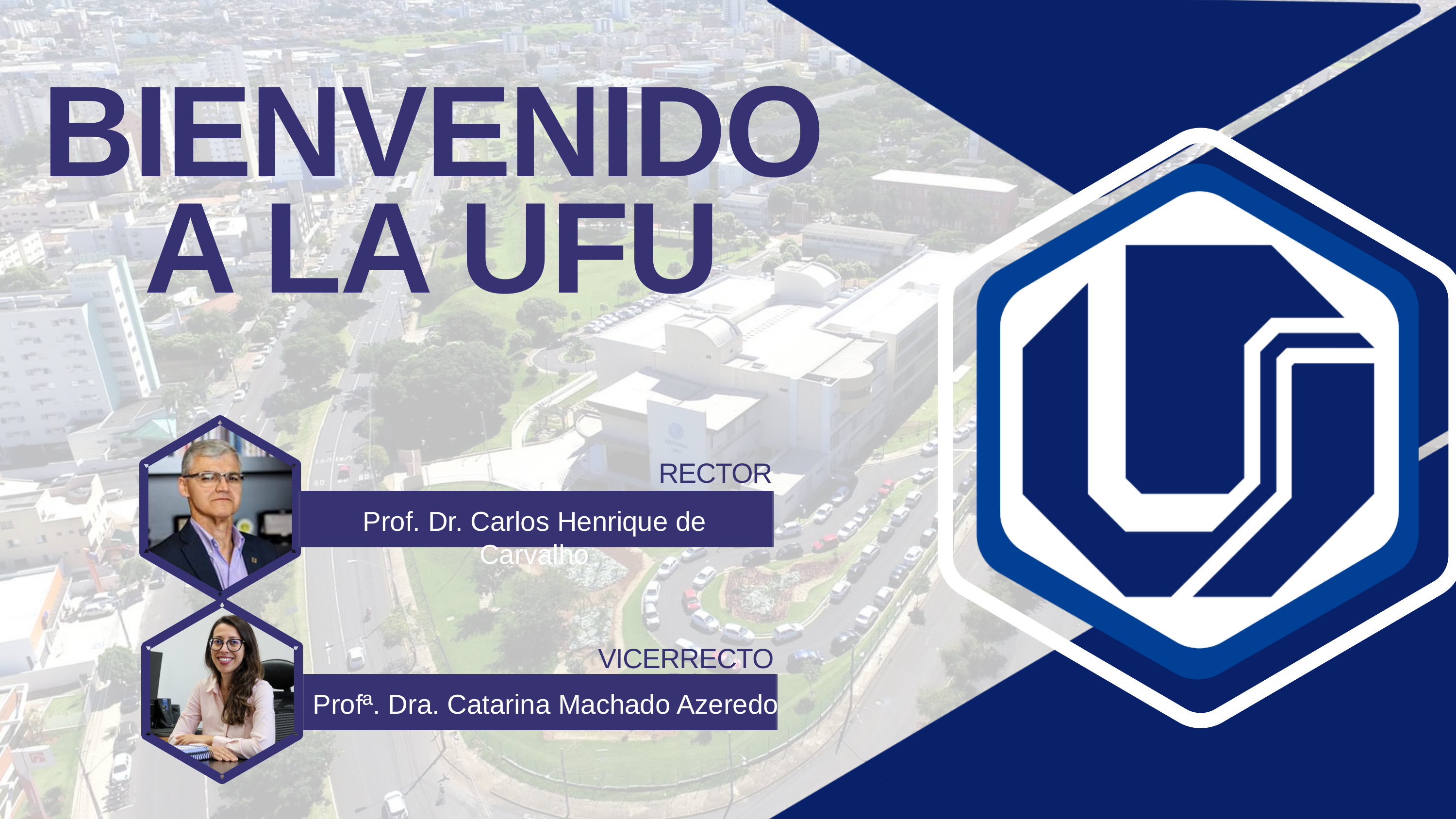

BIENVENIDO A LA UFU

RECTOR

Prof. Dr. Carlos Henrique de Carvalho

VICERRECTORA

Profª. Dra. Catarina Machado Azeredo